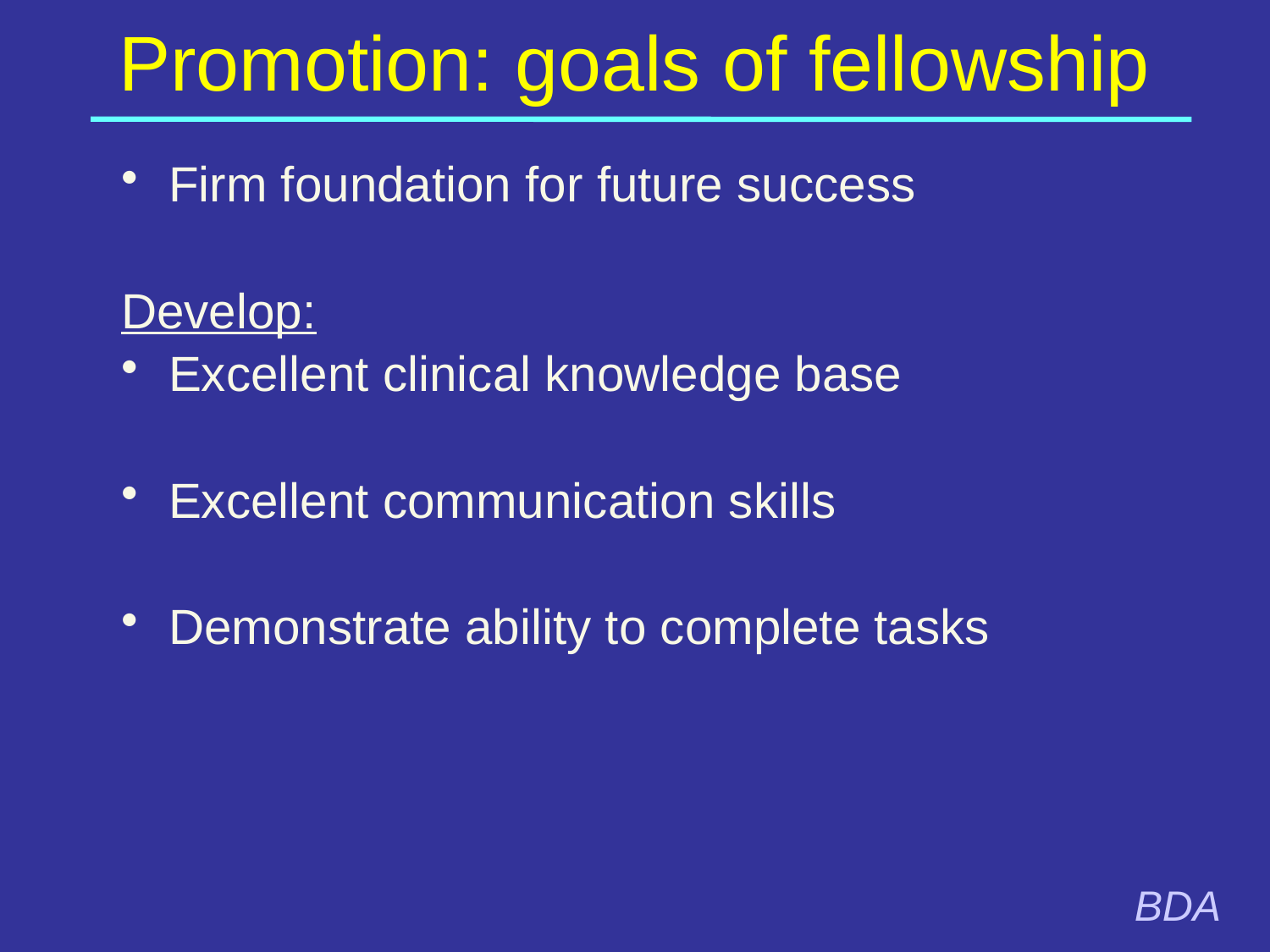

# Promotion: goals of fellowship

Firm foundation for future success

Develop:
Excellent clinical knowledge base

Excellent communication skills

Demonstrate ability to complete tasks

BDA